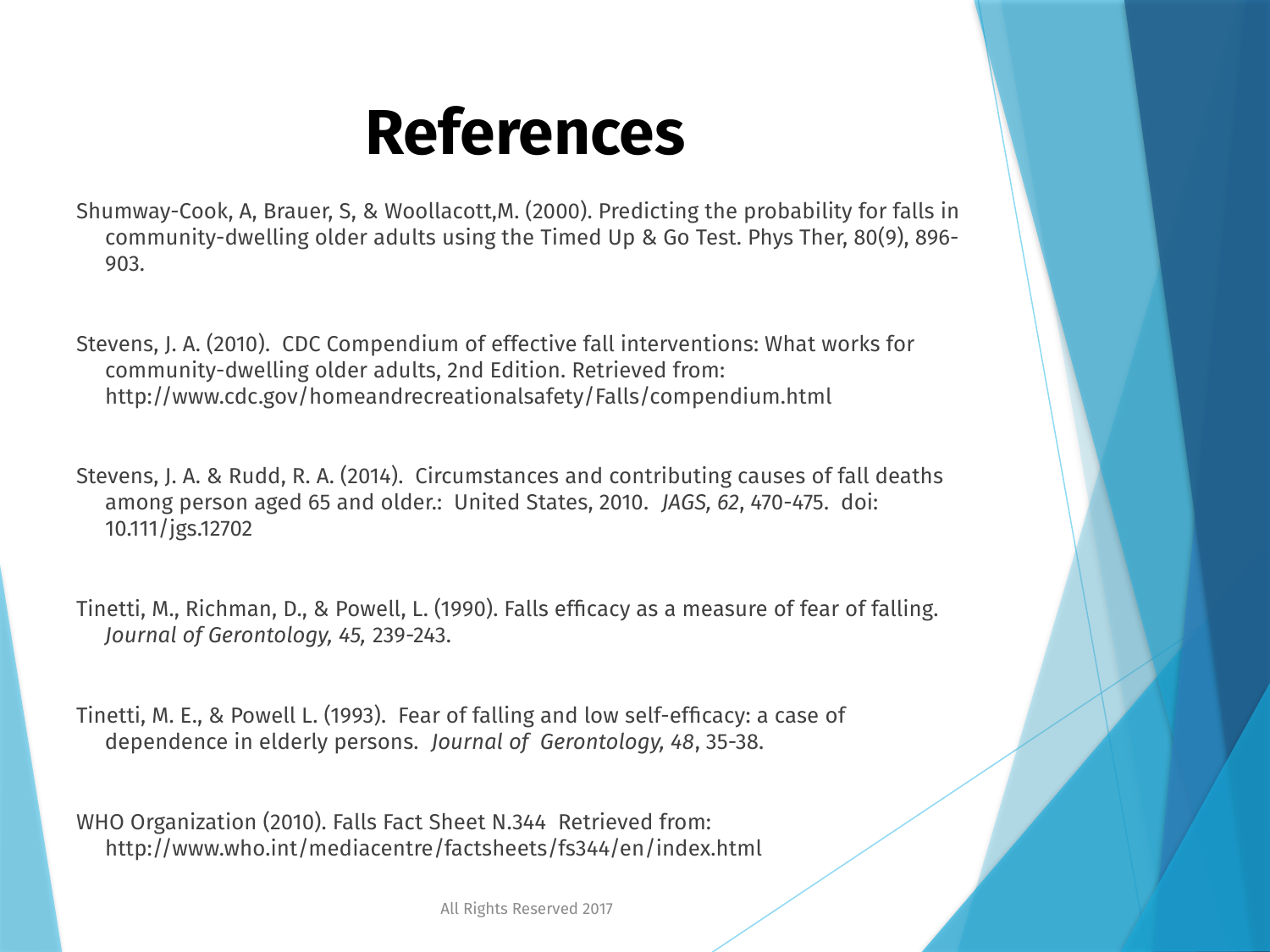

# References
Shumway-Cook, A, Brauer, S, & Woollacott,M. (2000). Predicting the probability for falls in community-dwelling older adults using the Timed Up & Go Test. Phys Ther, 80(9), 896-903.

Stevens, J. A. (2010).  CDC Compendium of effective fall interventions: What works for community-dwelling older adults, 2nd Edition. Retrieved from:  http://www.cdc.gov/homeandrecreationalsafety/Falls/compendium.html

Stevens, J. A. & Rudd, R. A. (2014).  Circumstances and contributing causes of fall deaths among person aged 65 and older.:  United States, 2010.  JAGS, 62, 470-475.  doi:  10.111/jgs.12702

Tinetti, M., Richman, D., & Powell, L. (1990). Falls efficacy as a measure of fear of falling. Journal of Gerontology, 45, 239-243.

Tinetti, M. E., & Powell L. (1993).  Fear of falling and low self-efficacy: a case of dependence in elderly persons.  Journal of  Gerontology, 48, 35-38.

WHO Organization (2010). Falls Fact Sheet N.344  Retrieved from:  http://www.who.int/mediacentre/factsheets/fs344/en/index.html

All Rights Reserved 2017